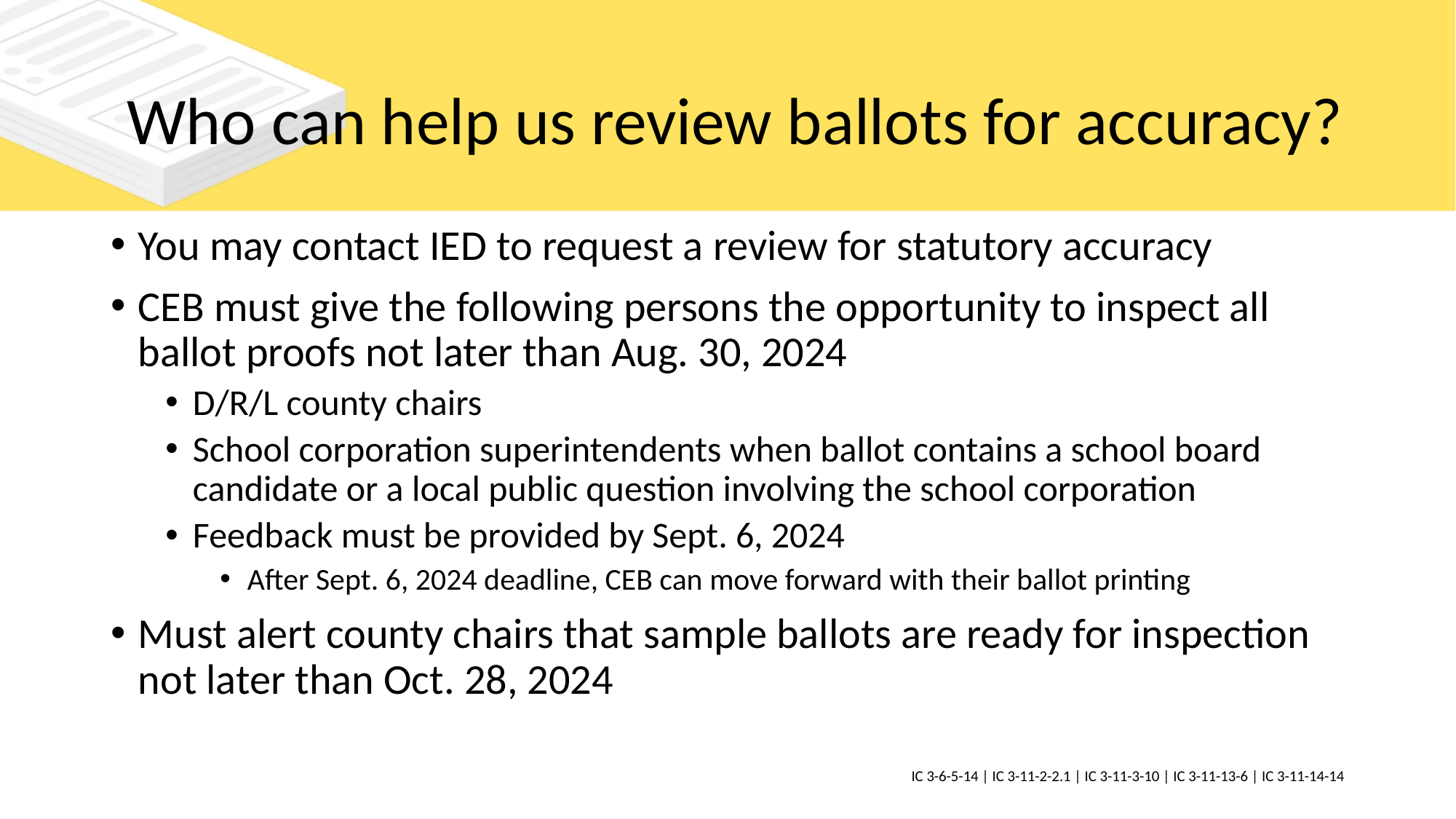

# Who can help us review ballots for accuracy?
You may contact IED to request a review for statutory accuracy
CEB must give the following persons the opportunity to inspect all ballot proofs not later than Aug. 30, 2024
D/R/L county chairs
School corporation superintendents when ballot contains a school board candidate or a local public question involving the school corporation
Feedback must be provided by Sept. 6, 2024
After Sept. 6, 2024 deadline, CEB can move forward with their ballot printing
Must alert county chairs that sample ballots are ready for inspection not later than Oct. 28, 2024
IC 3-6-5-14 | IC 3-11-2-2.1 | IC 3-11-3-10 | IC 3-11-13-6 | IC 3-11-14-14